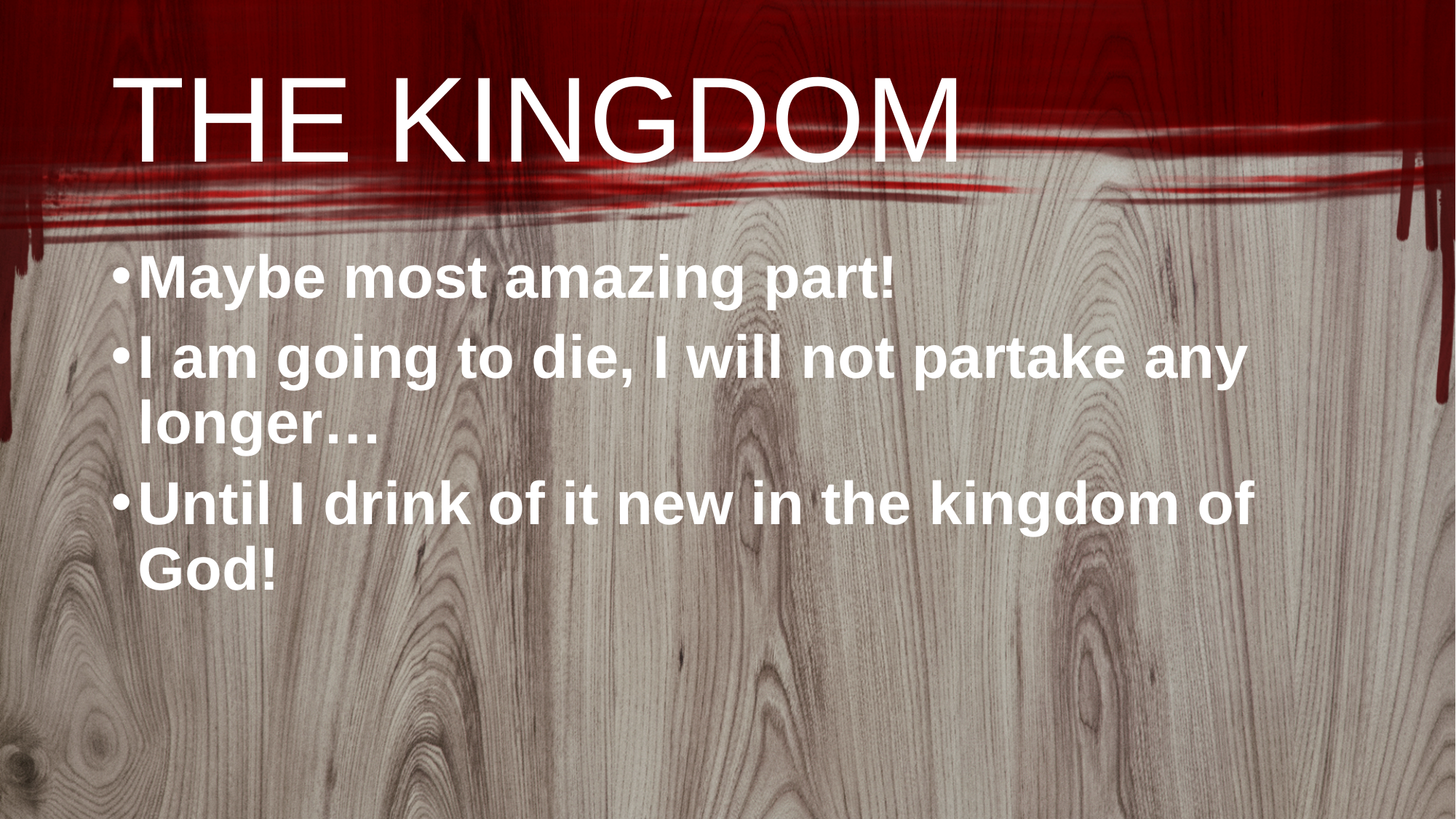

# THE KINGDOM
Maybe most amazing part!
I am going to die, I will not partake any longer…
Until I drink of it new in the kingdom of God!